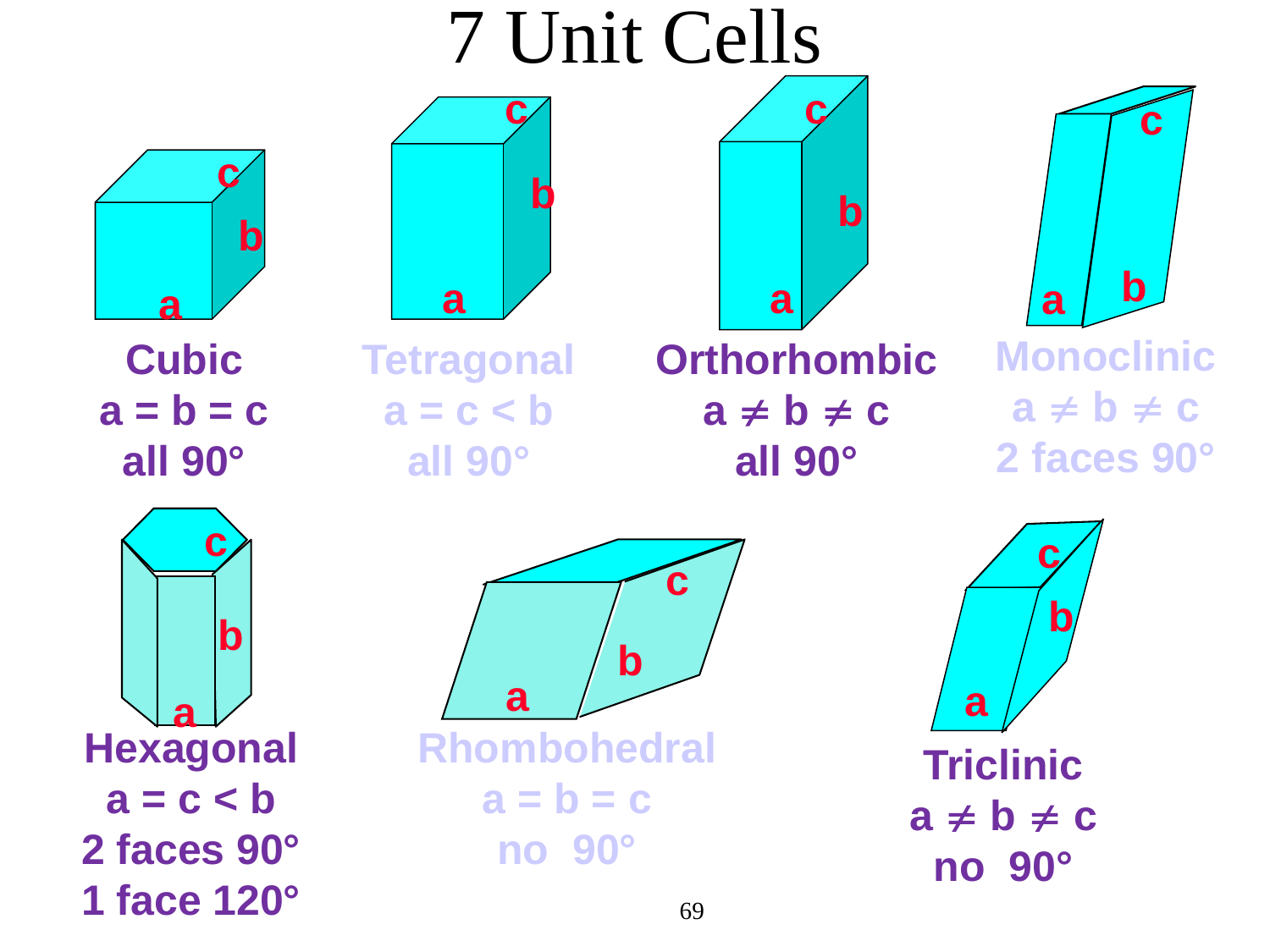

# 7 Unit Cells
c

c

c

c

b
b
b
b
a
a
a
a
Monoclinic
a ≠ b ≠ c
2 faces 90°
Cubic
a = b = c
all 90°
Tetragonal
a = c < b
all 90°
Orthorhombic
a ≠ b ≠ c
all 90°

c

b
a
Hexagonal
a = c < b
2 faces 90°
1 face 120°

c

c

b
b
a
a
Rhombohedral
a = b = c
no  90°
Triclinic
a ≠ b ≠ c
no  90°
69